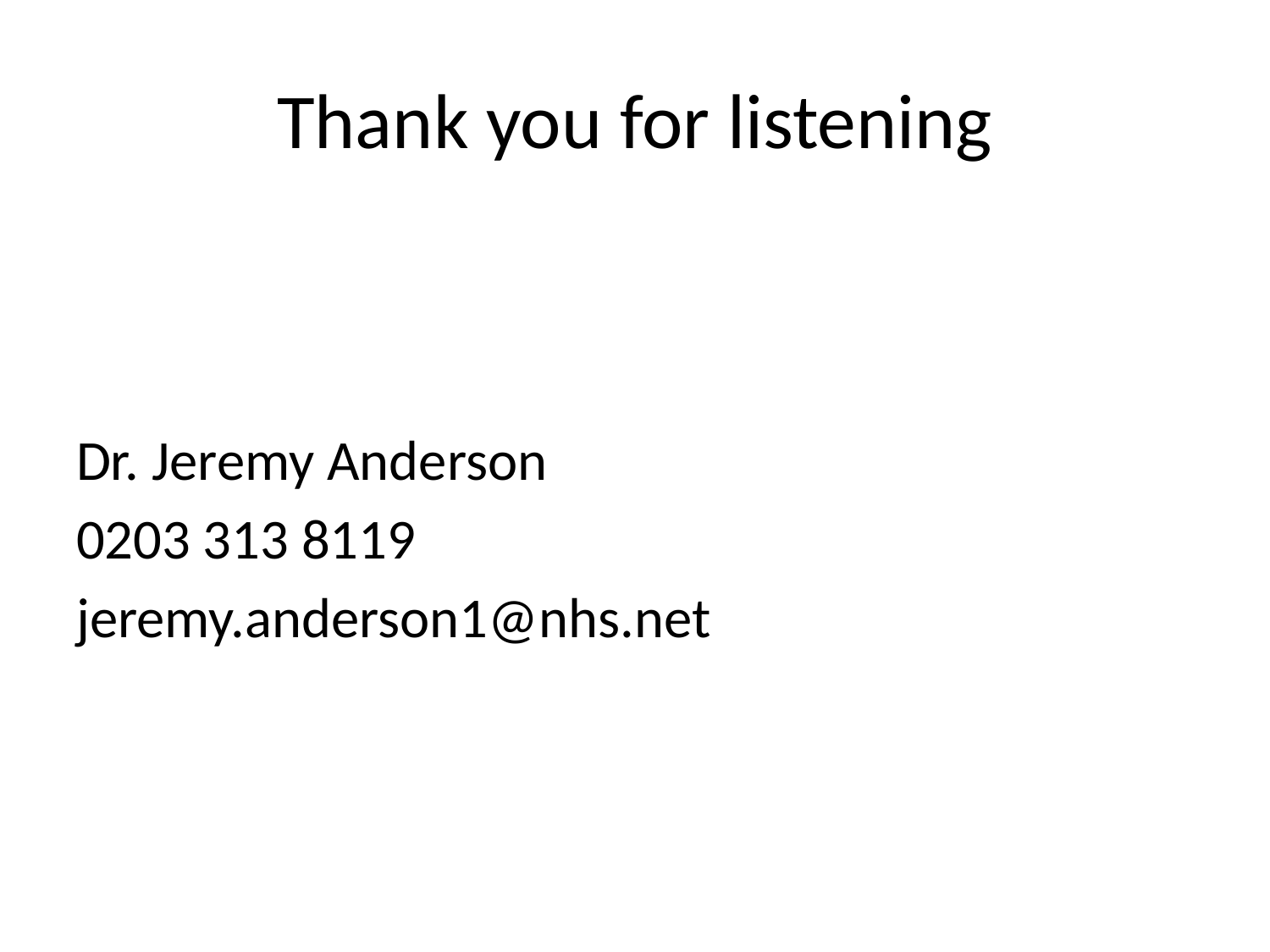

# Thank you for listening
Dr. Jeremy Anderson
0203 313 8119
jeremy.anderson1@nhs.net